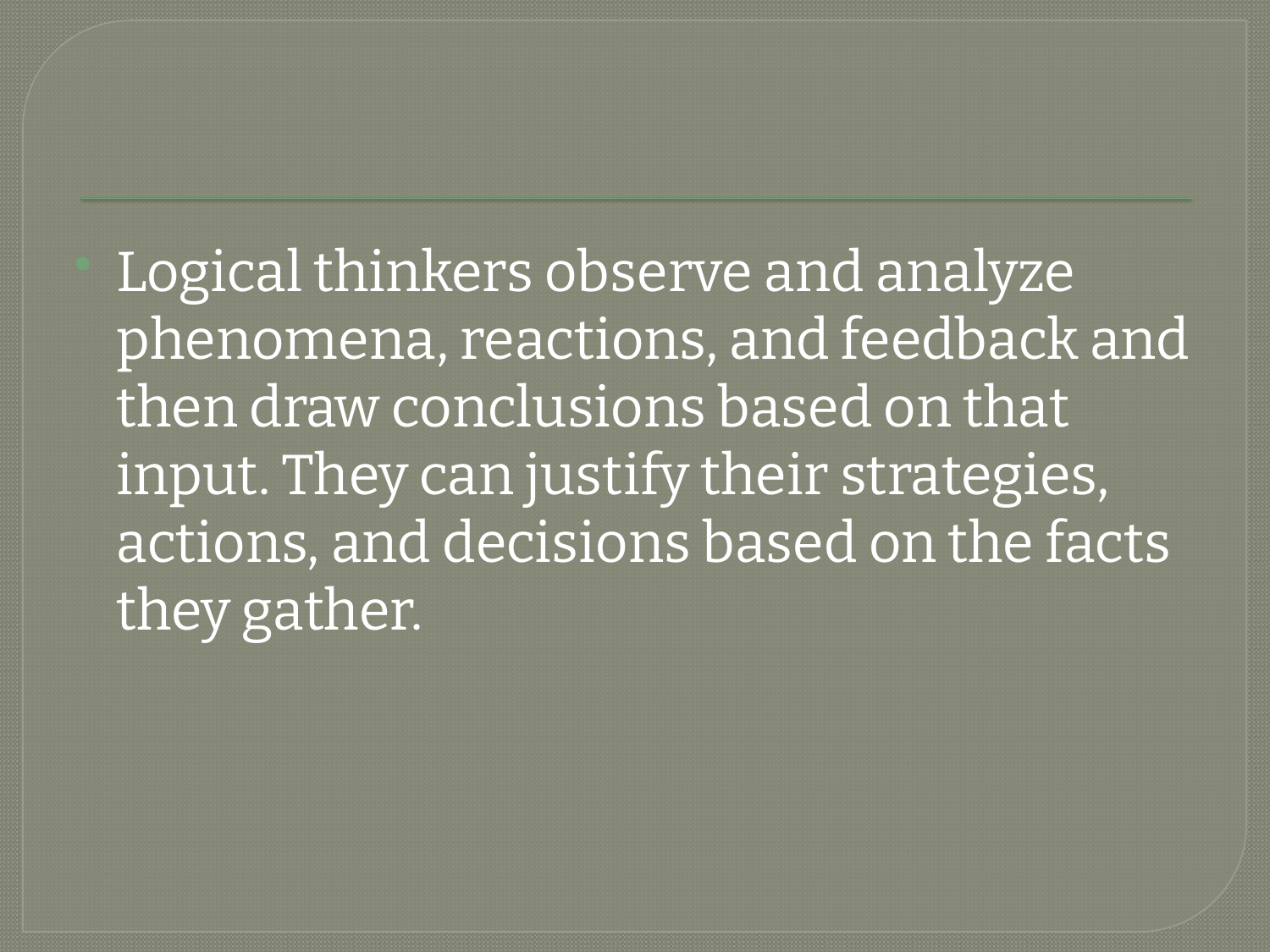

#
Logical thinkers observe and analyze phenomena, reactions, and feedback and then draw conclusions based on that input. They can justify their strategies, actions, and decisions based on the facts they gather.